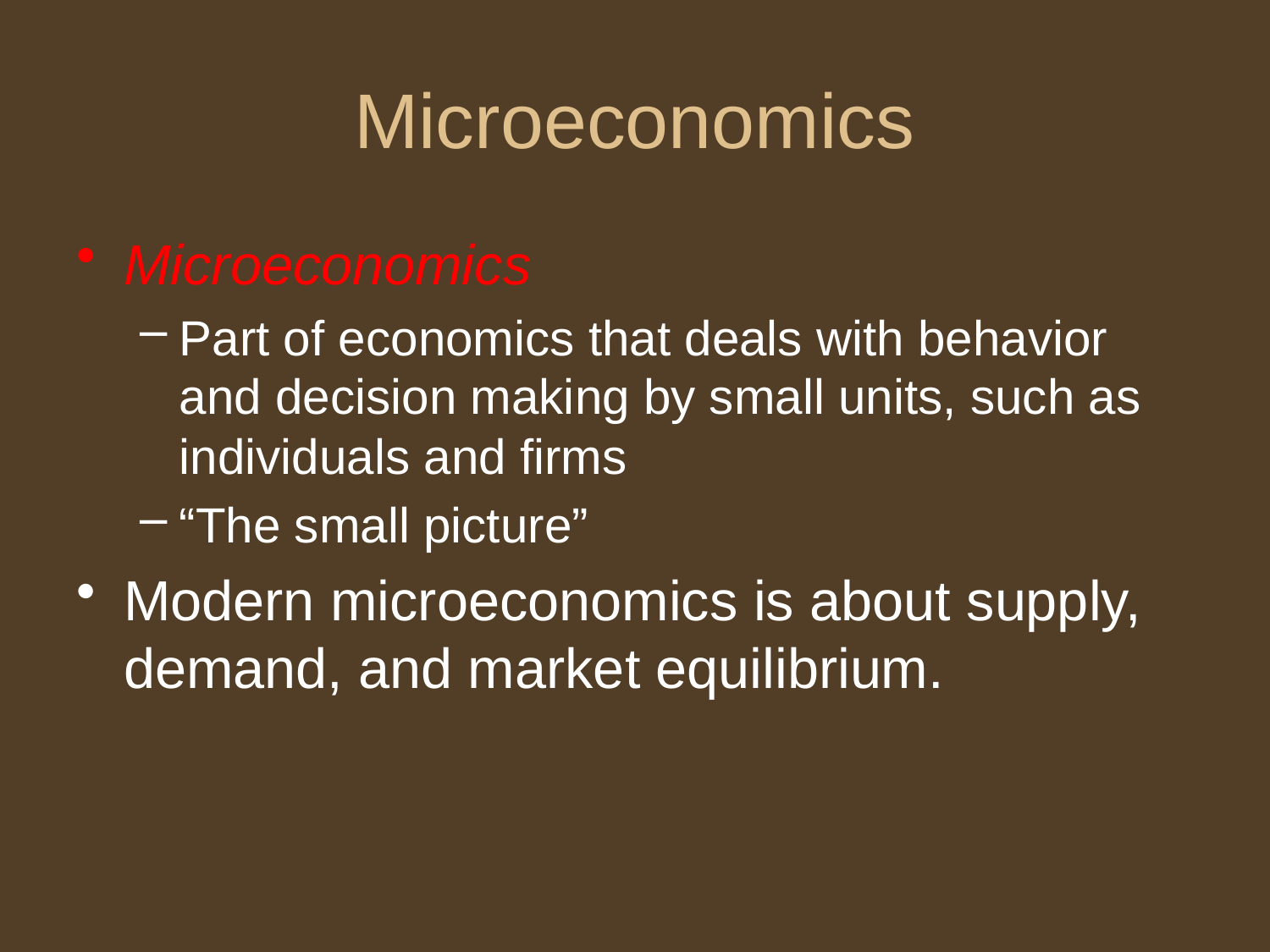

# Microeconomics
Microeconomics
Part of economics that deals with behavior and decision making by small units, such as individuals and firms
“The small picture”
Modern microeconomics is about supply, demand, and market equilibrium.